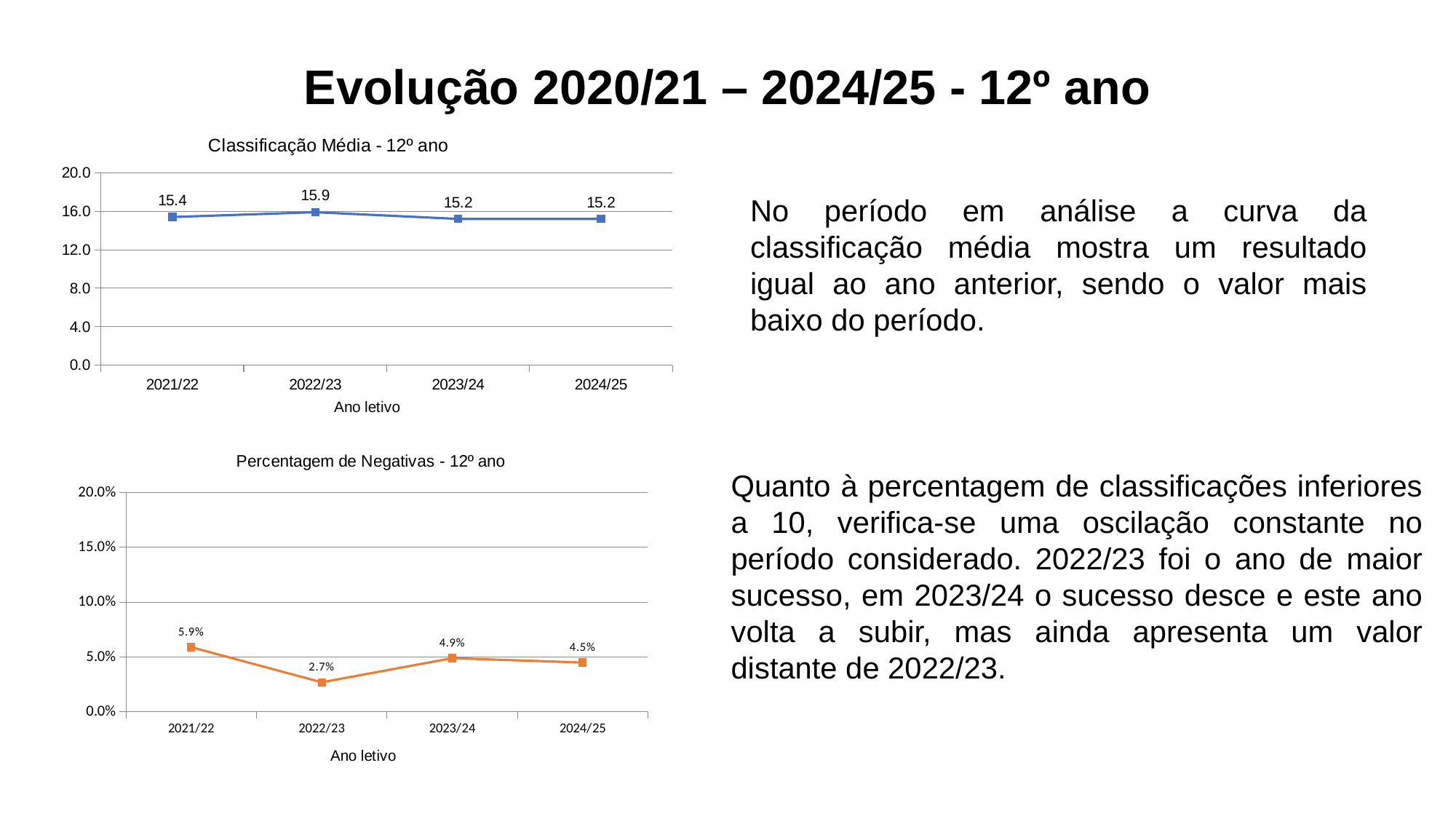

# Evolução 2020/21 – 2024/25 - 12º ano

### Chart: Classificação Média - 12º ano

| Category | Média |
|---|---|
| 2021/22 | 15.4 |
| 2022/23 | 15.9 |
| 2023/24 | 15.2 |
| 2024/25 | 15.2 |
No período em análise a curva da classificação média mostra um resultado igual ao ano anterior, sendo o valor mais baixo do período.

### Chart: Percentagem de Negativas - 12º ano

| Category | %Negativas |
|---|---|
| 2021/22 | 0.05900000000000001 |
| 2022/23 | 0.02700000000000001 |
| 2023/24 | 0.049000000000000016 |
| 2024/25 | 0.04500000000000001 |
Quanto à percentagem de classificações inferiores a 10, verifica-se uma oscilação constante no período considerado. 2022/23 foi o ano de maior sucesso, em 2023/24 o sucesso desce e este ano volta a subir, mas ainda apresenta um valor distante de 2022/23.